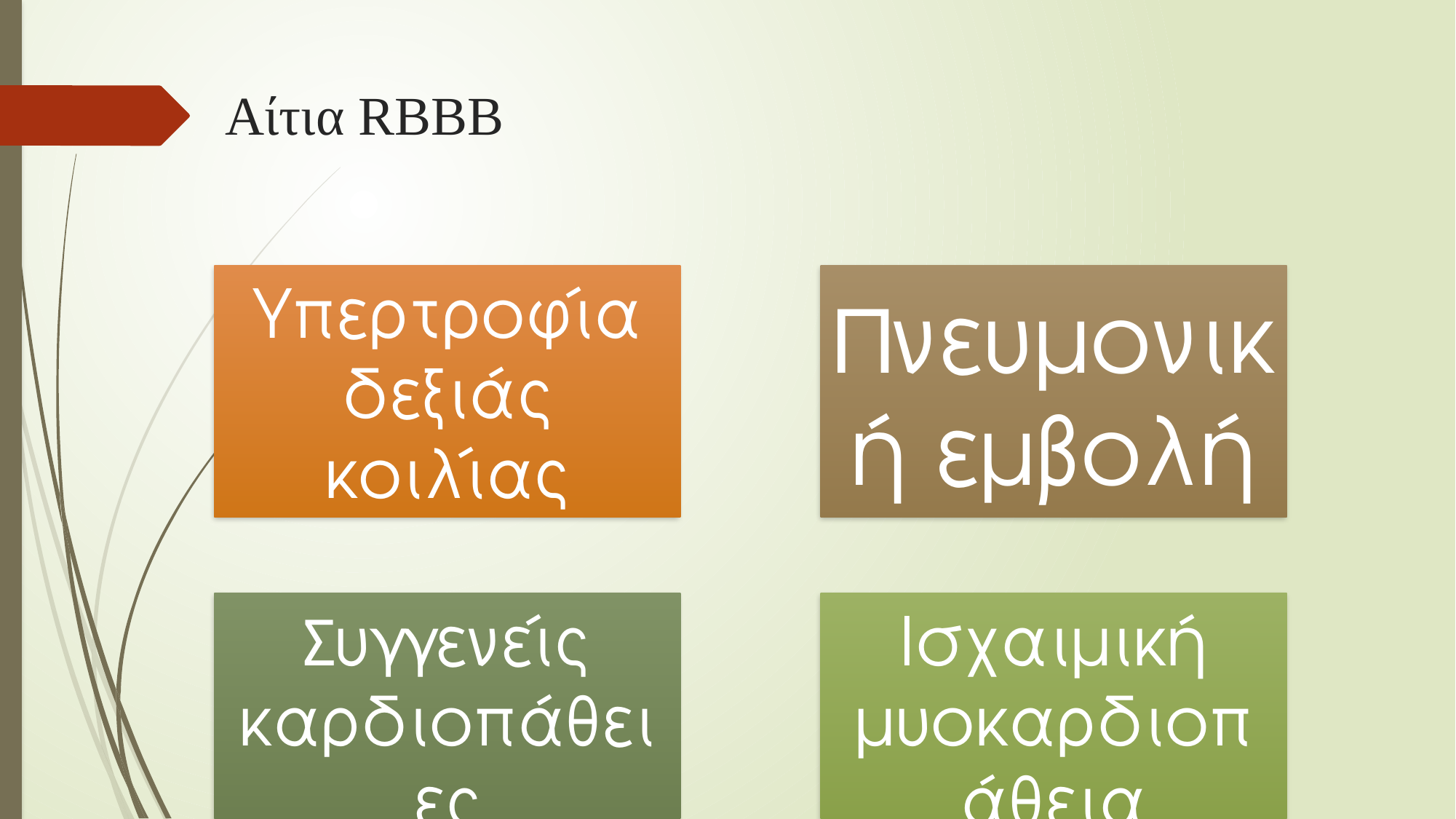

# Αίτια RBBB
Υπερτροφία δεξιάς κοιλίας
Πνευμονική εμβολή